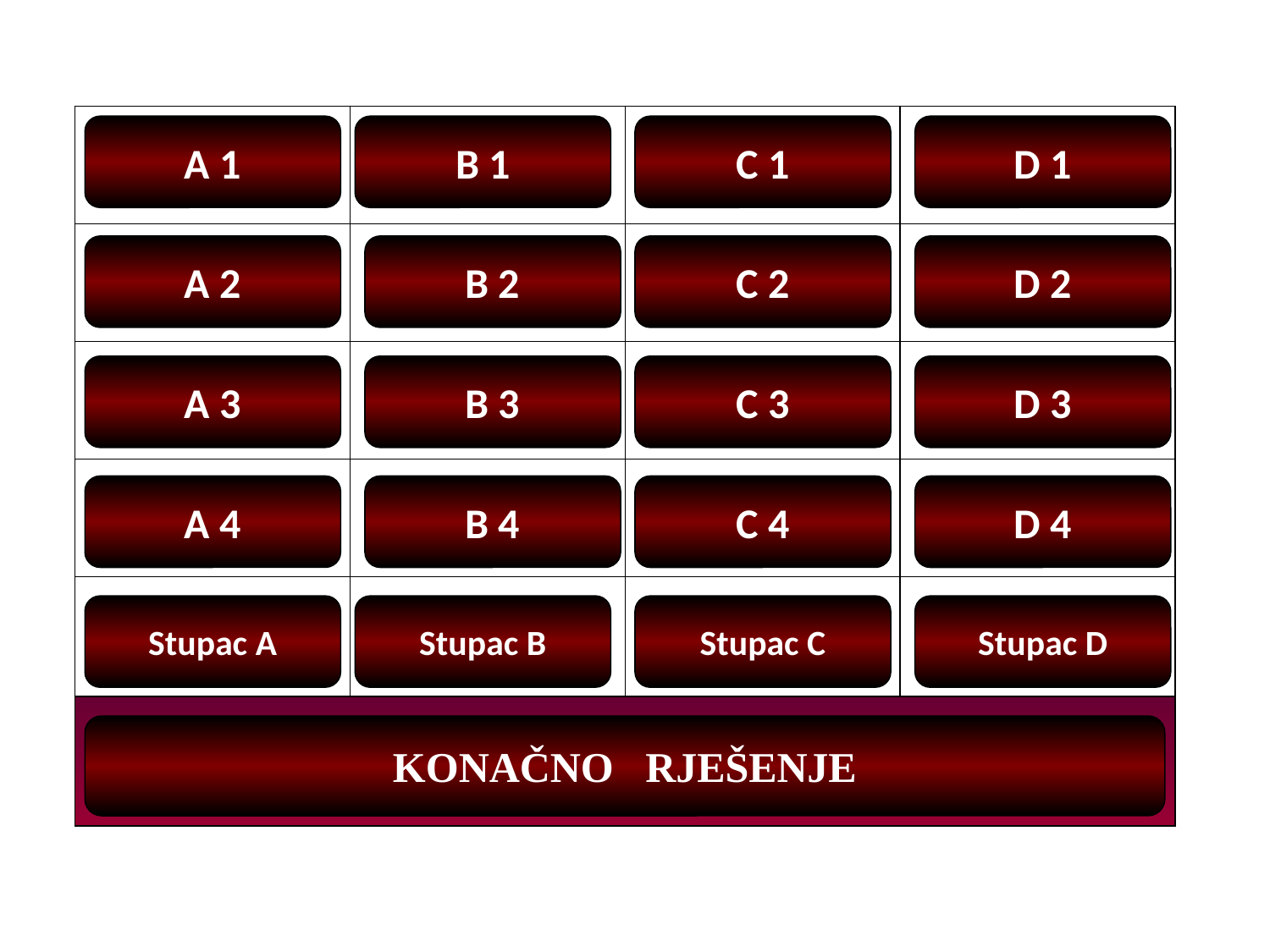

| Hosana | Poljubac | Križ | Nedjelja |
| --- | --- | --- | --- |
| Maslina | Večera | Kalvarija | Marija Magdalena |
| Magarac | Noge | Trnova kruna | Nije ovdje |
| Palma | Getsemani | Bič | Vazam |
| CVJETNICA | VELIKI ČETVRTAK | VELIKI PETAK | USKRS |
| VELIKI TJEDAN |  |  |  |
A 1
B 1
C 1
D 1
A 2
B 2
C 2
D 2
A 3
B 3
C 3
D 3

A 4
B 4
C 4
D 4
Stupac A
Stupac B
Stupac C
Stupac D
KONAČNO   RJEŠENJE